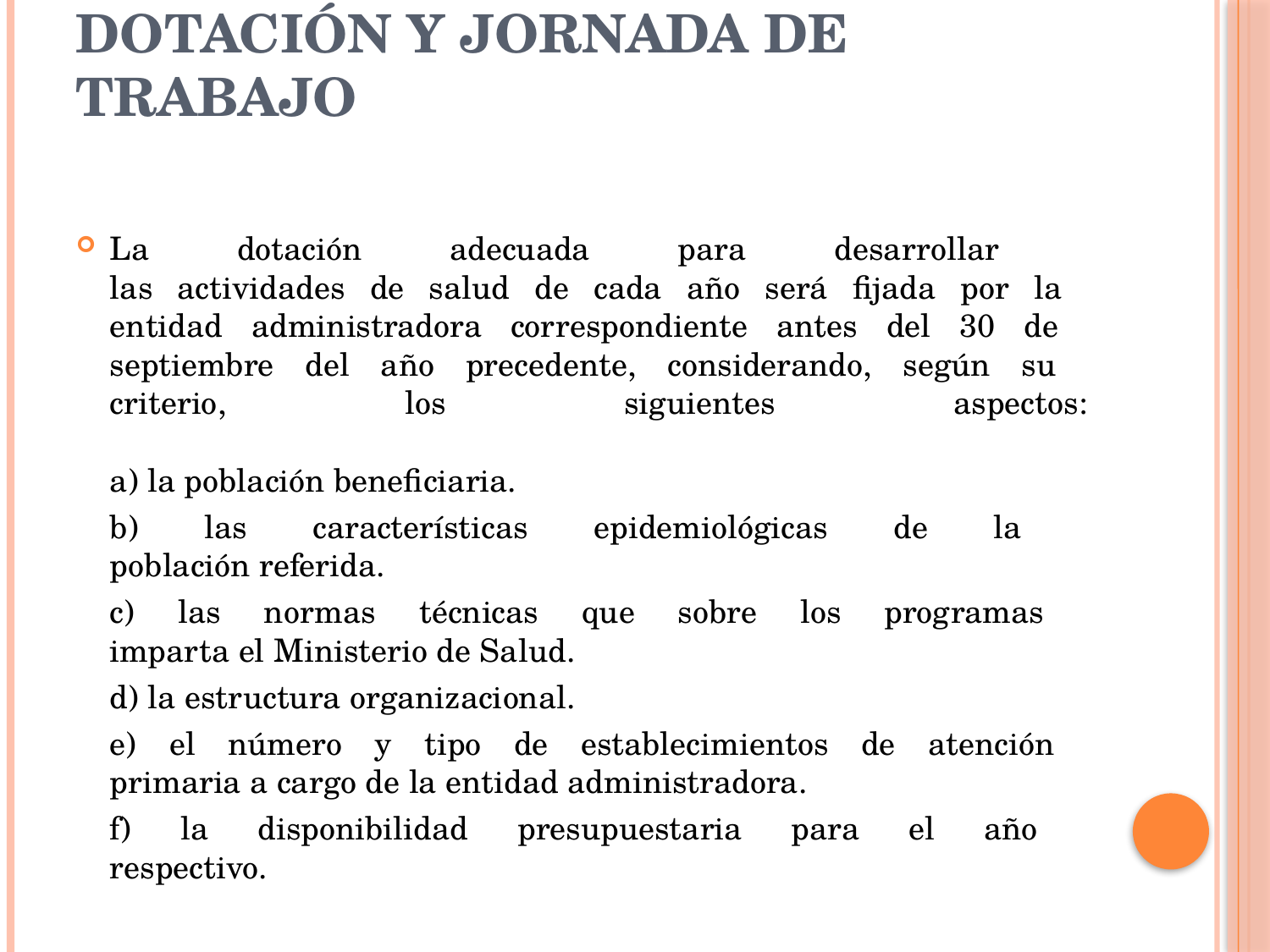

# Dotación y jornada de trabajo
La dotación adecuada para desarrollar
las actividades de salud de cada año será fijada por la
entidad administradora correspondiente antes del 30 de
septiembre del año precedente, considerando, según su
criterio, los siguientes aspectos:
a) la población beneficiaria.
	b) las características epidemiológicas de la
población referida.
	c) las normas técnicas que sobre los programas
imparta el Ministerio de Salud.
	d) la estructura organizacional.
	e) el número y tipo de establecimientos de atención
primaria a cargo de la entidad administradora.
	f) la disponibilidad presupuestaria para el año
respectivo.